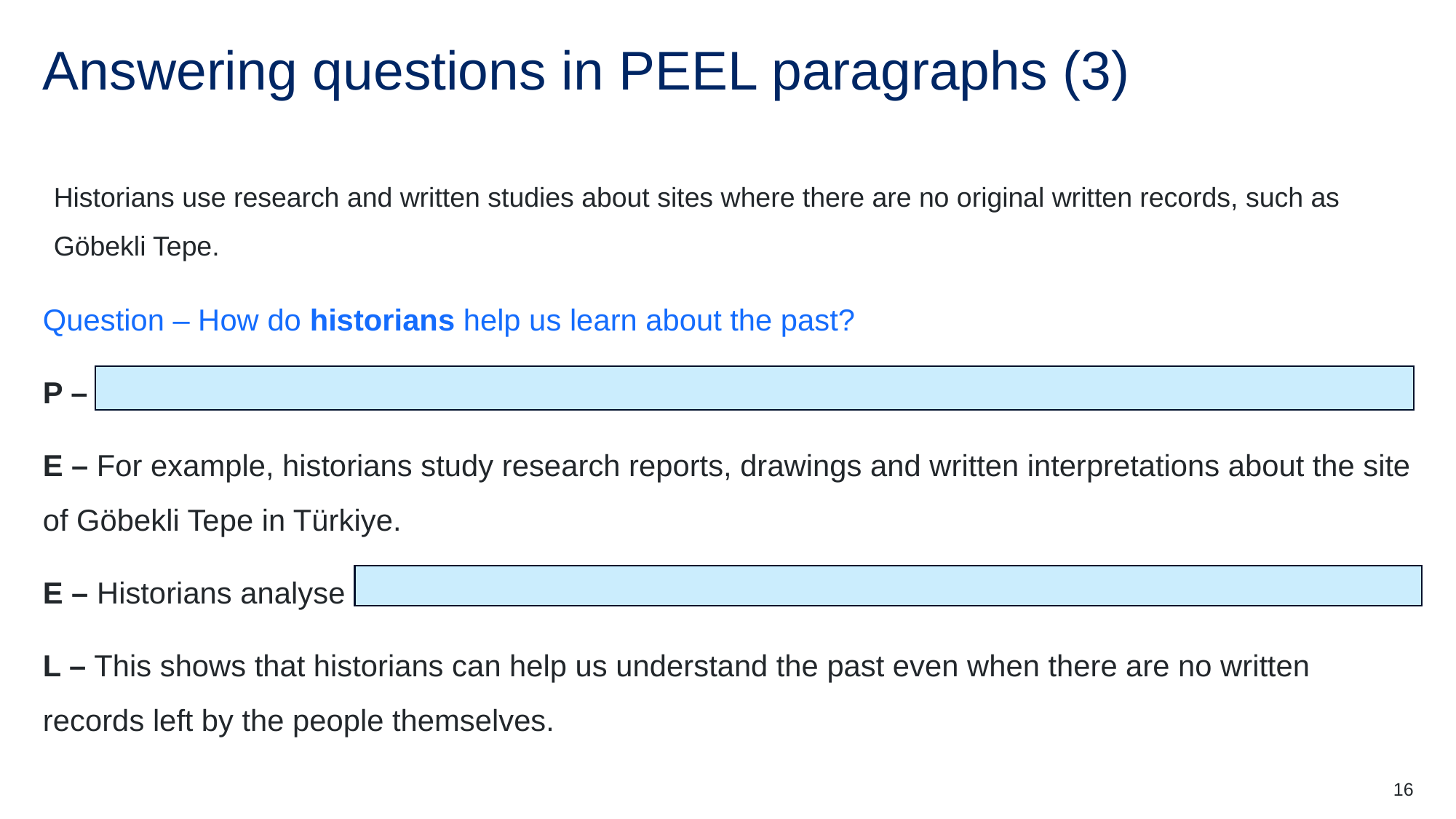

# Answering questions in PEEL paragraphs (3)
Historians use research and written studies about sites where there are no original written records, such as Göbekli Tepe.
Question – How do historians help us learn about the past?
P –
E – For example, historians study research reports, drawings and written interpretations about the site of Göbekli Tepe in Türkiye.
E – Historians analyse
L – This shows that historians can help us understand the past even when there are no written records left by the people themselves.

16